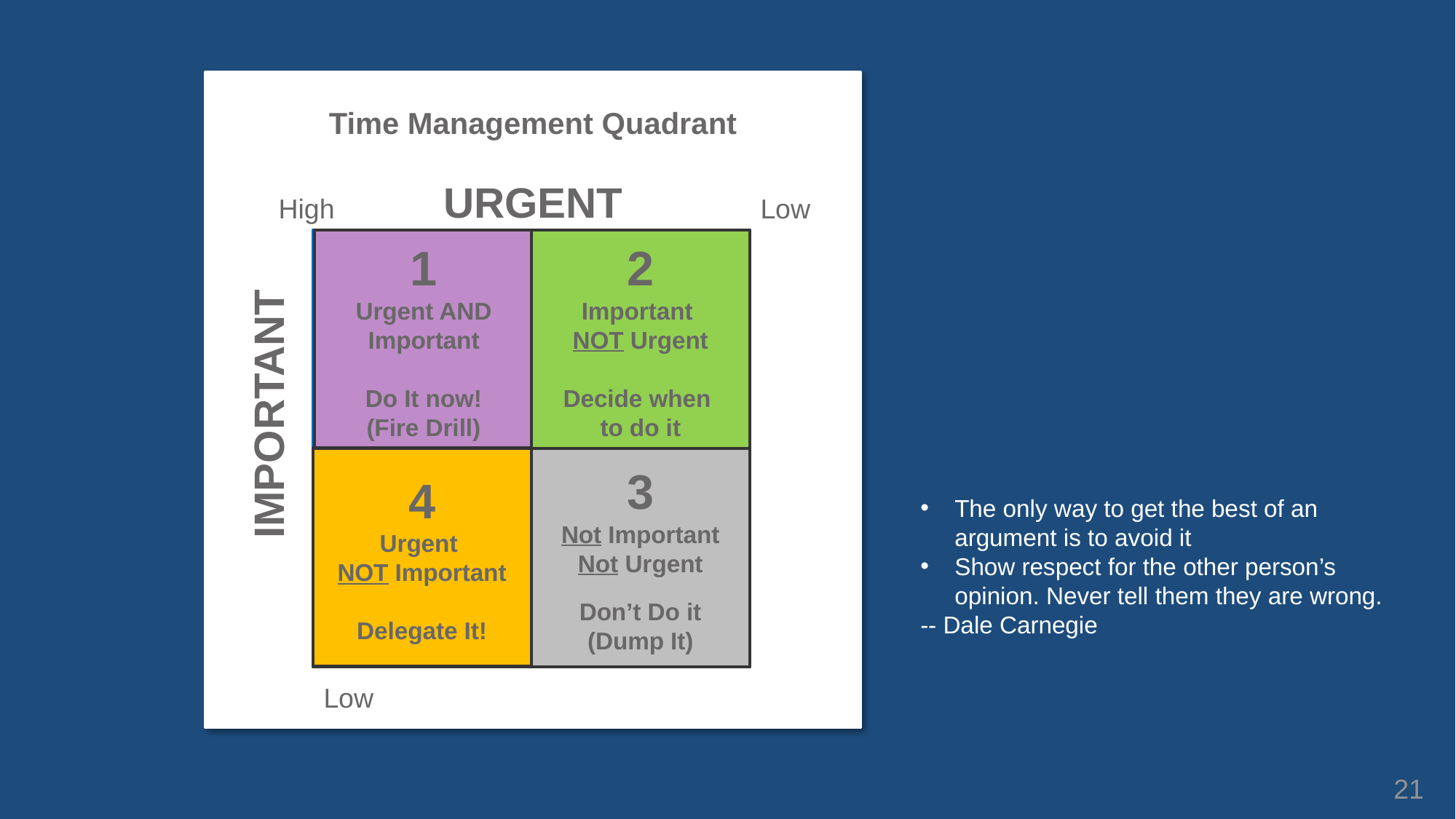

Time Management Quadrant
URGENT
High
Low

1
Urgent AND Important

Do It now!
(Fire Drill)
2
Important
NOT Urgent

Decide when
to do it
IMPORTANT
4
Urgent
NOT Important

Delegate It!
3
Not Important
Not Urgent

Don’t Do it
(Dump It)
The only way to get the best of an argument is to avoid it
Show respect for the other person’s opinion. Never tell them they are wrong.
-- Dale Carnegie
Low
21